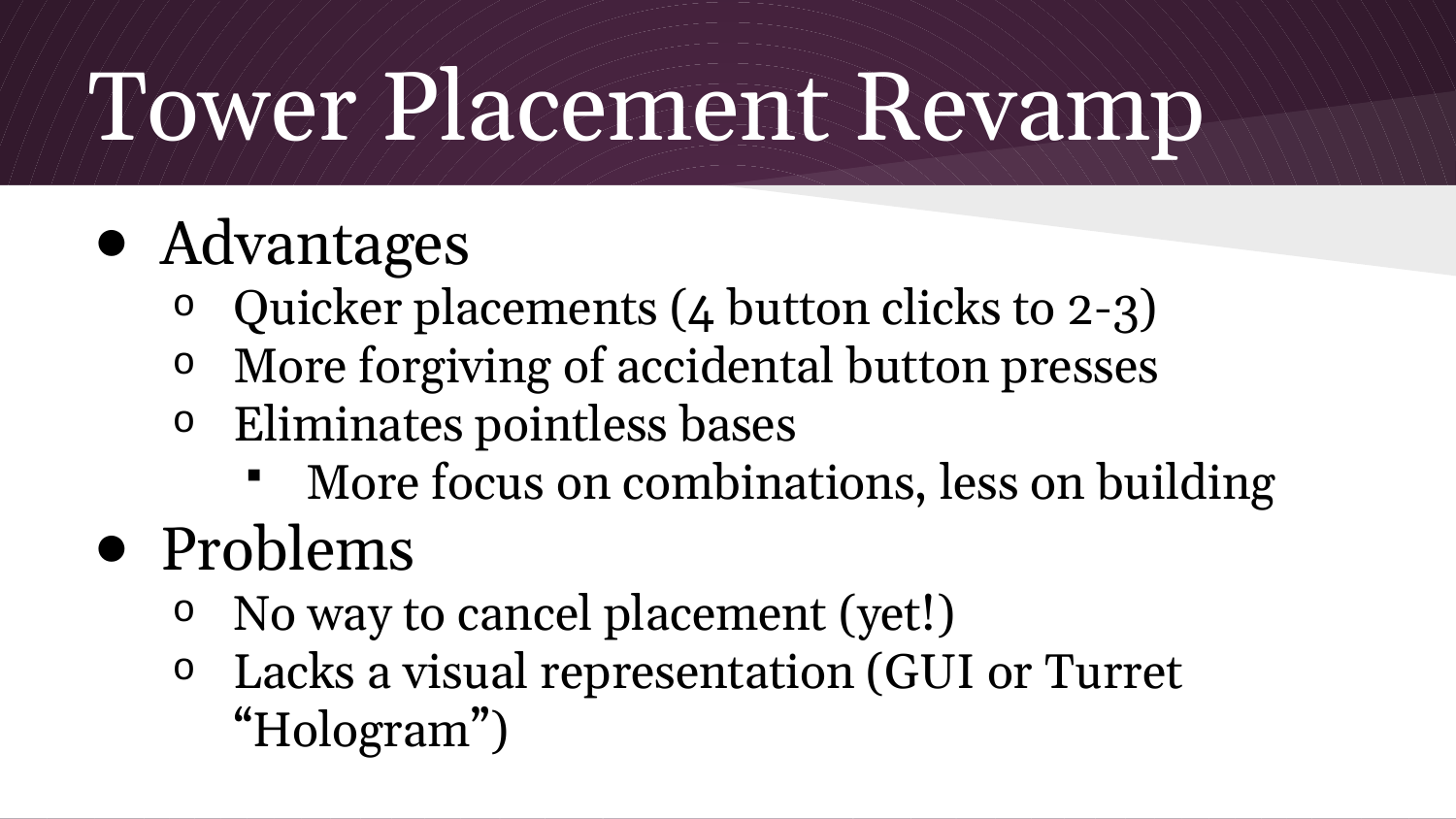

# Tower Placement Revamp
Advantages
Quicker placements (4 button clicks to 2-3)
More forgiving of accidental button presses
Eliminates pointless bases
More focus on combinations, less on building
Problems
No way to cancel placement (yet!)
Lacks a visual representation (GUI or Turret “Hologram”)